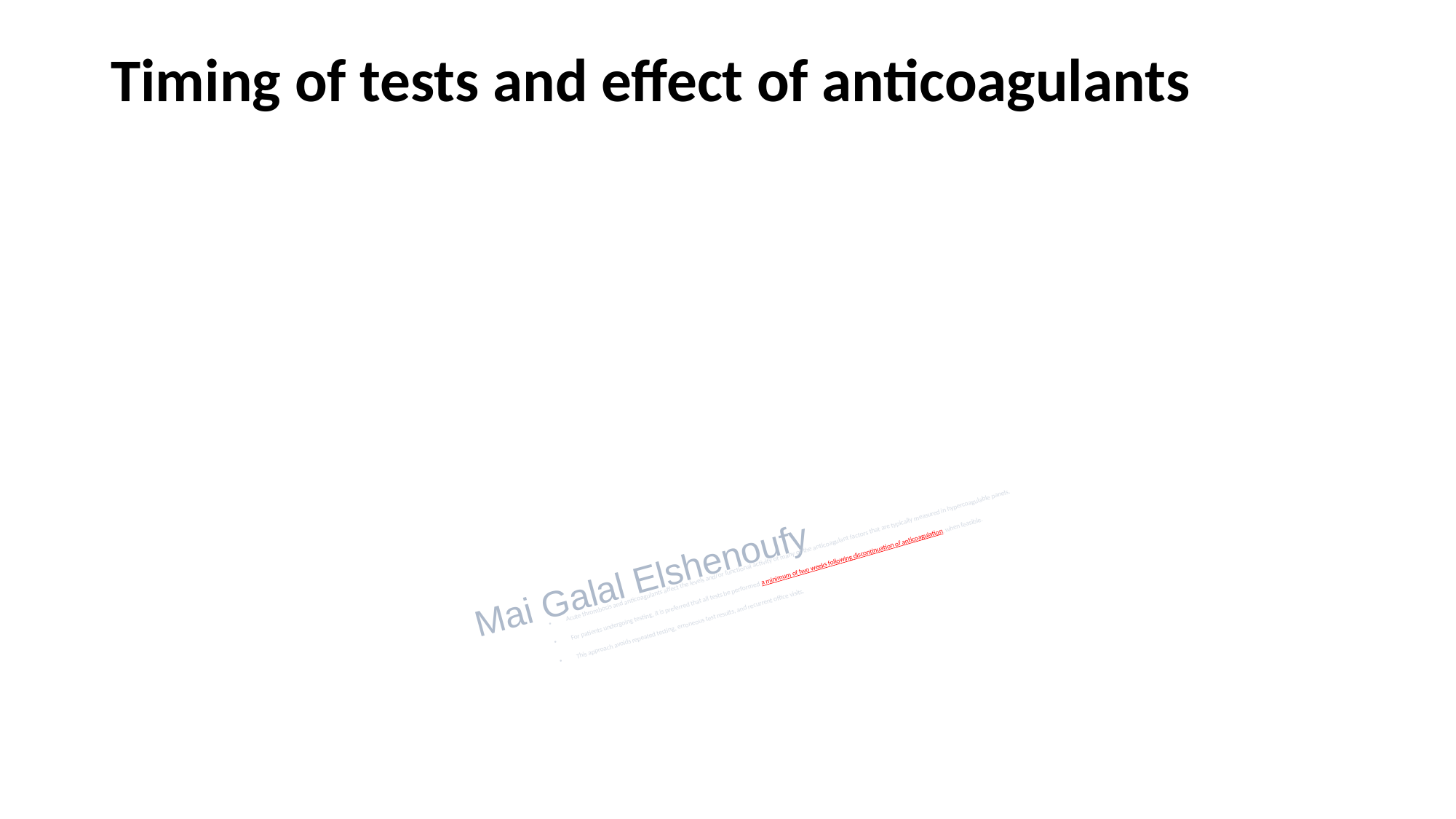

# Timing of tests and effect of anticoagulants
Acute thrombosis and anticoagulants affect the levels and/or functional activity of many of the anticoagulant factors that are typically measured in hypercoagulable panels.

For patients undergoing testing, it is preferred that all tests be performed a minimum of two weeks following discontinuation of anticoagulation, when feasible.

This approach avoids repeated testing, erroneous test results, and recurrent office visits.